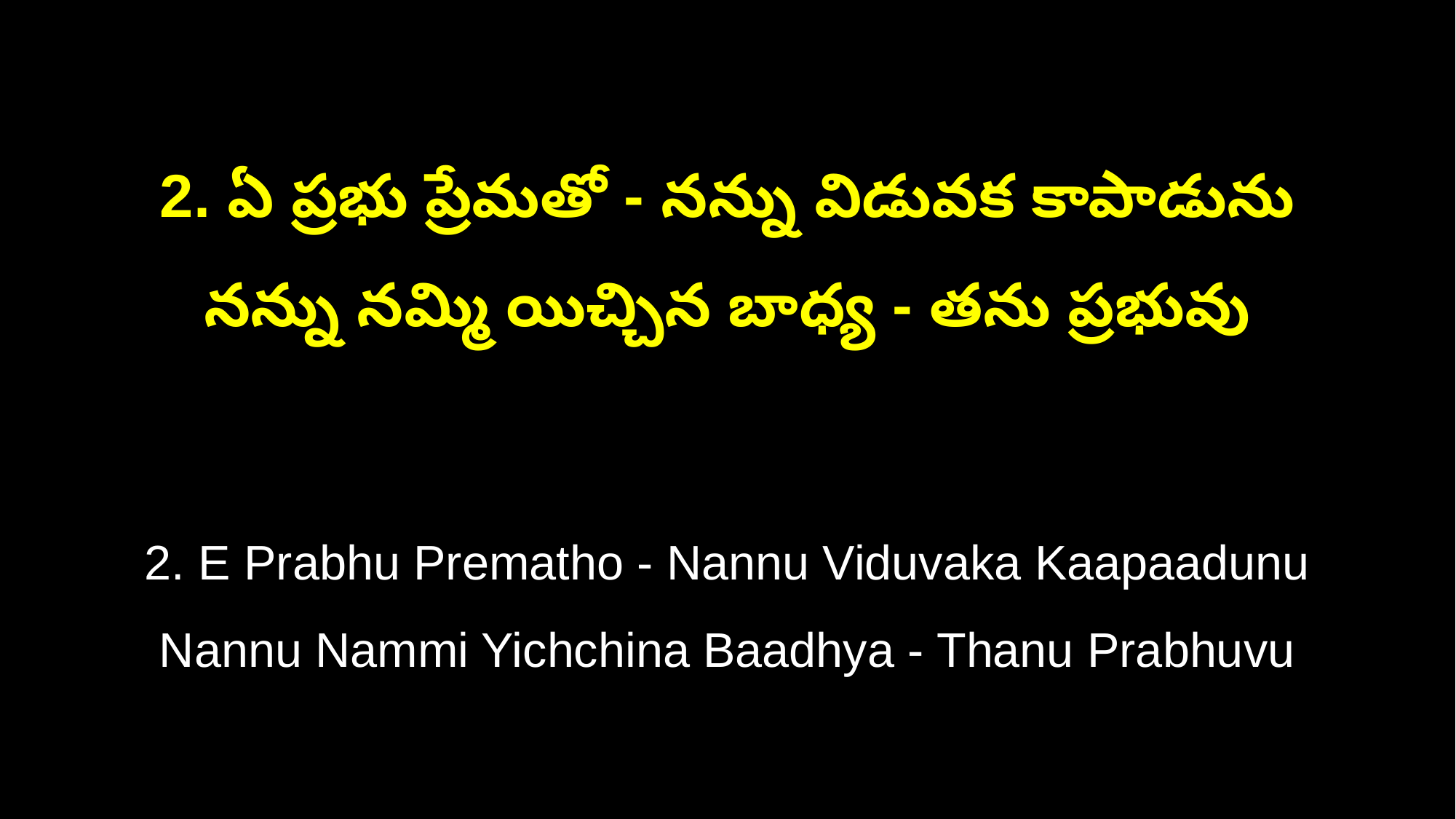

2. ఏ ప్రభు ప్రేమతో - నన్ను విడువక కాపాడును
నన్ను నమ్మి యిచ్చిన బాధ్య - తను ప్రభువు
2. E Prabhu Prematho - Nannu Viduvaka Kaapaadunu
Nannu Nammi Yichchina Baadhya - Thanu Prabhuvu